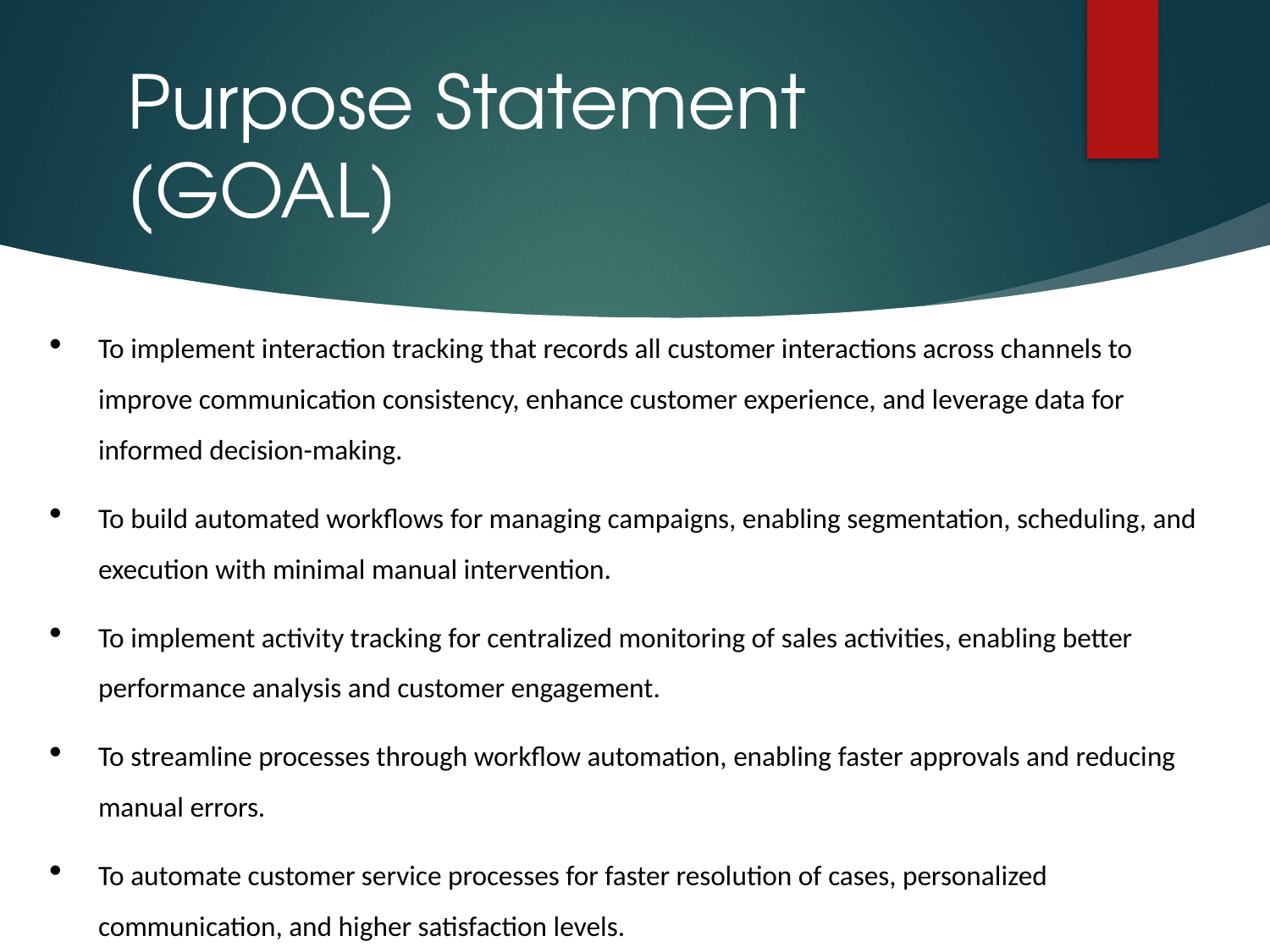

5
# Purpose Statement (GOAL)

To implement interaction tracking that records all customer interactions across channels to improve communication consistency, enhance customer experience, and leverage data for informed decision-making.
To build automated workflows for managing campaigns, enabling segmentation, scheduling, and execution with minimal manual intervention.
To implement activity tracking for centralized monitoring of sales activities, enabling better performance analysis and customer engagement.
To streamline processes through workflow automation, enabling faster approvals and reducing manual errors.
To automate customer service processes for faster resolution of cases, personalized communication, and higher satisfaction levels.